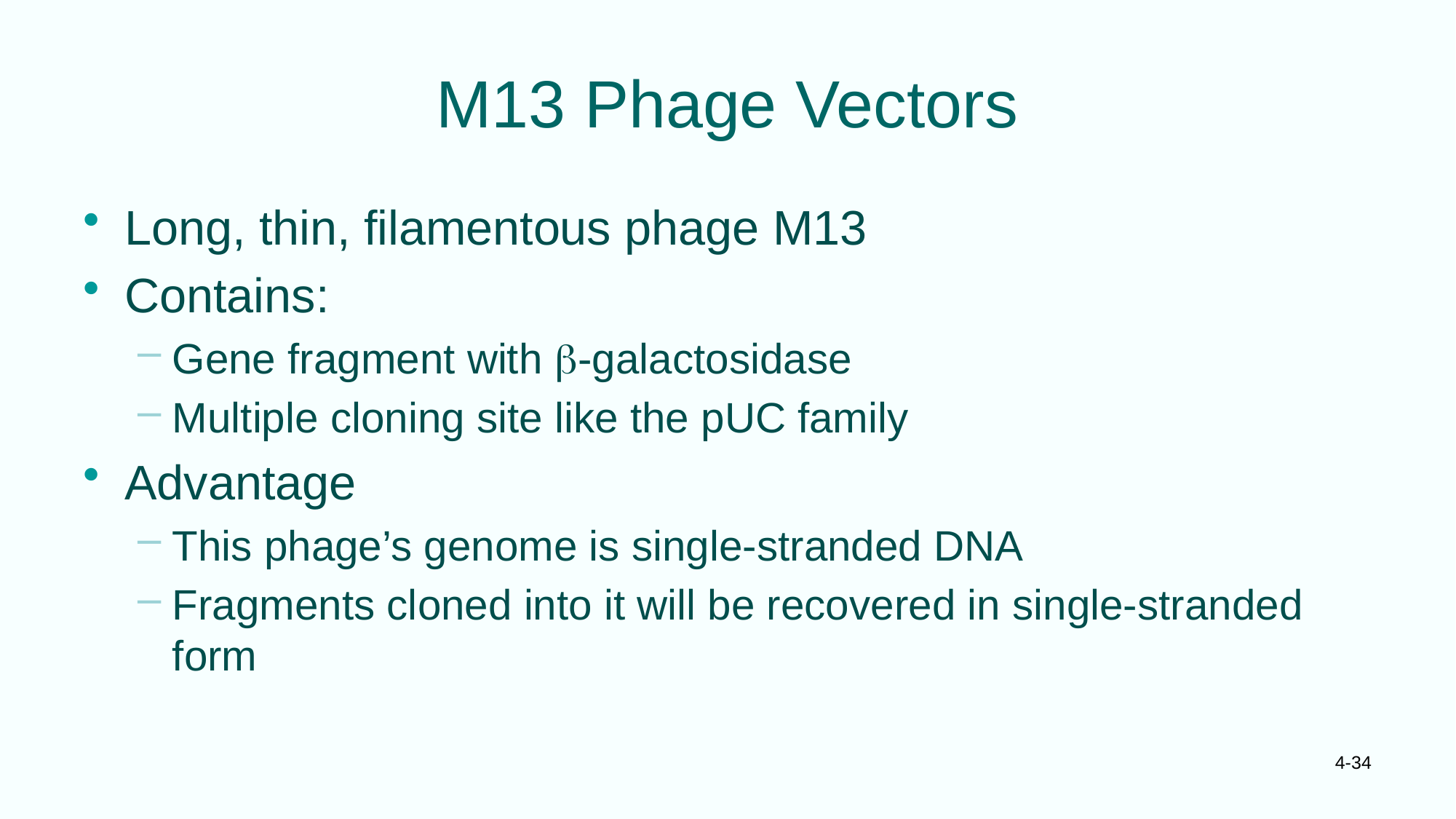

# M13 Phage Vectors
Long, thin, filamentous phage M13
Contains:
Gene fragment with β-galactosidase
Multiple cloning site like the pUC family
Advantage
This phage’s genome is single-stranded DNA
Fragments cloned into it will be recovered in single-stranded form
4-34